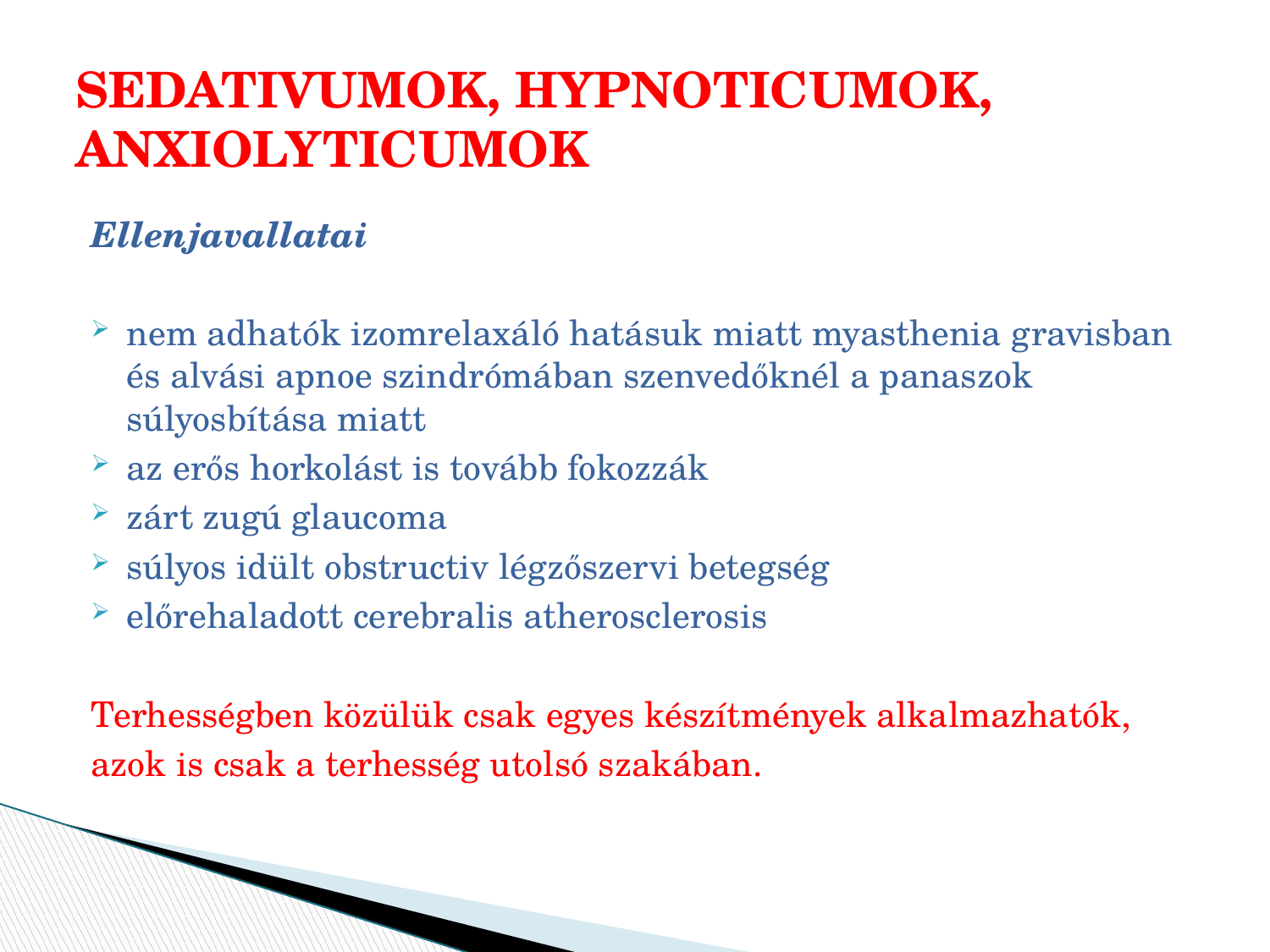

# SEDATIVUMOK, HYPNOTICUMOK, ANXIOLYTICUMOK
Ellenjavallatai

nem adhatók izomrelaxáló hatásuk miatt myasthenia gravisban és alvási apnoe szindrómában szenvedőknél a panaszok súlyosbítása miatt
az erős horkolást is tovább fokozzák
zárt zugú glaucoma
súlyos idült obstructiv légzőszervi betegség
előrehaladott cerebralis atherosclerosis

Terhességben közülük csak egyes készítmények alkalmazhatók,
azok is csak a terhesség utolsó szakában.